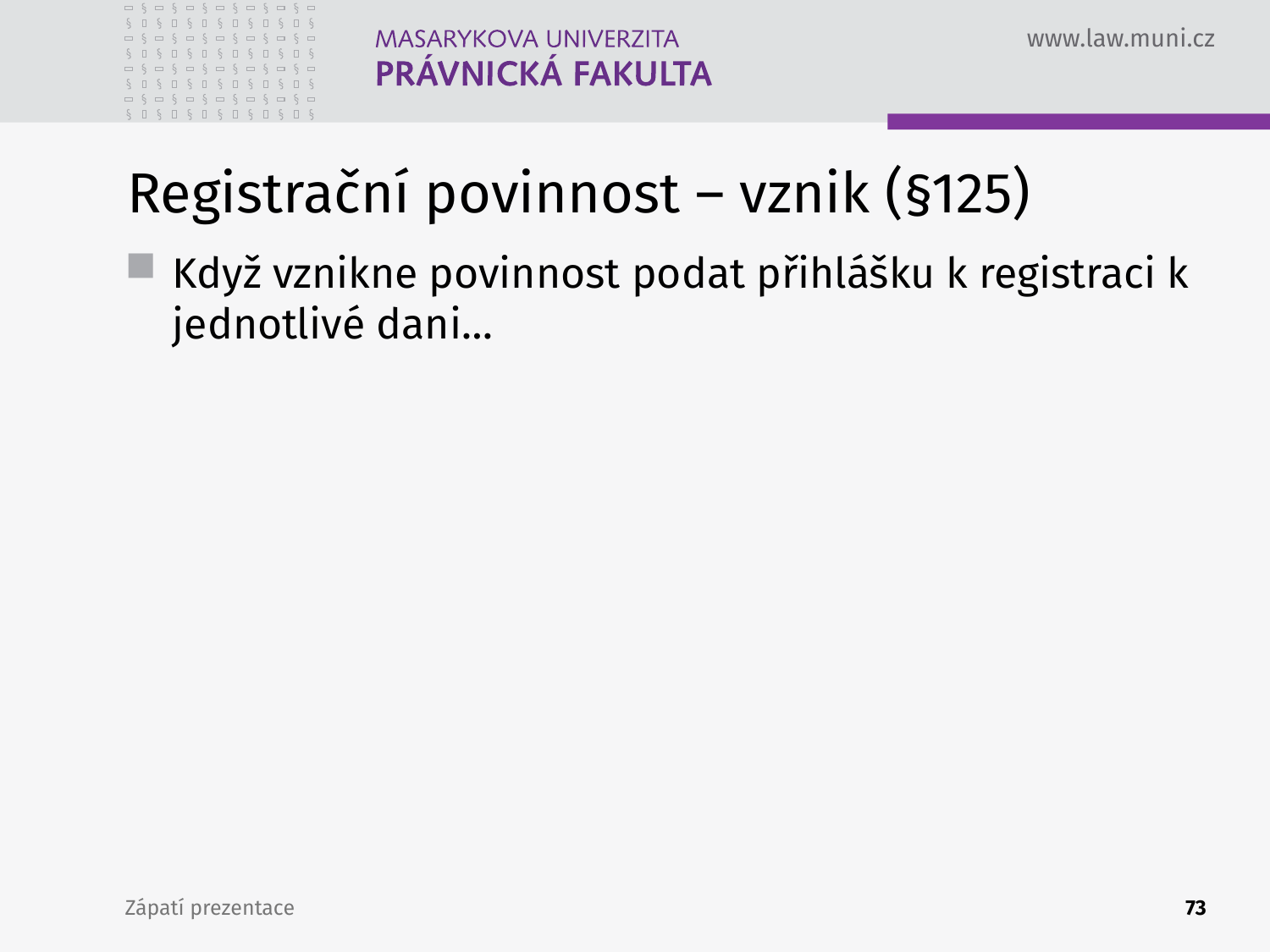

# Registrační povinnost – vznik (§125)
Když vznikne povinnost podat přihlášku k registraci k jednotlivé dani…
Zápatí prezentace
73